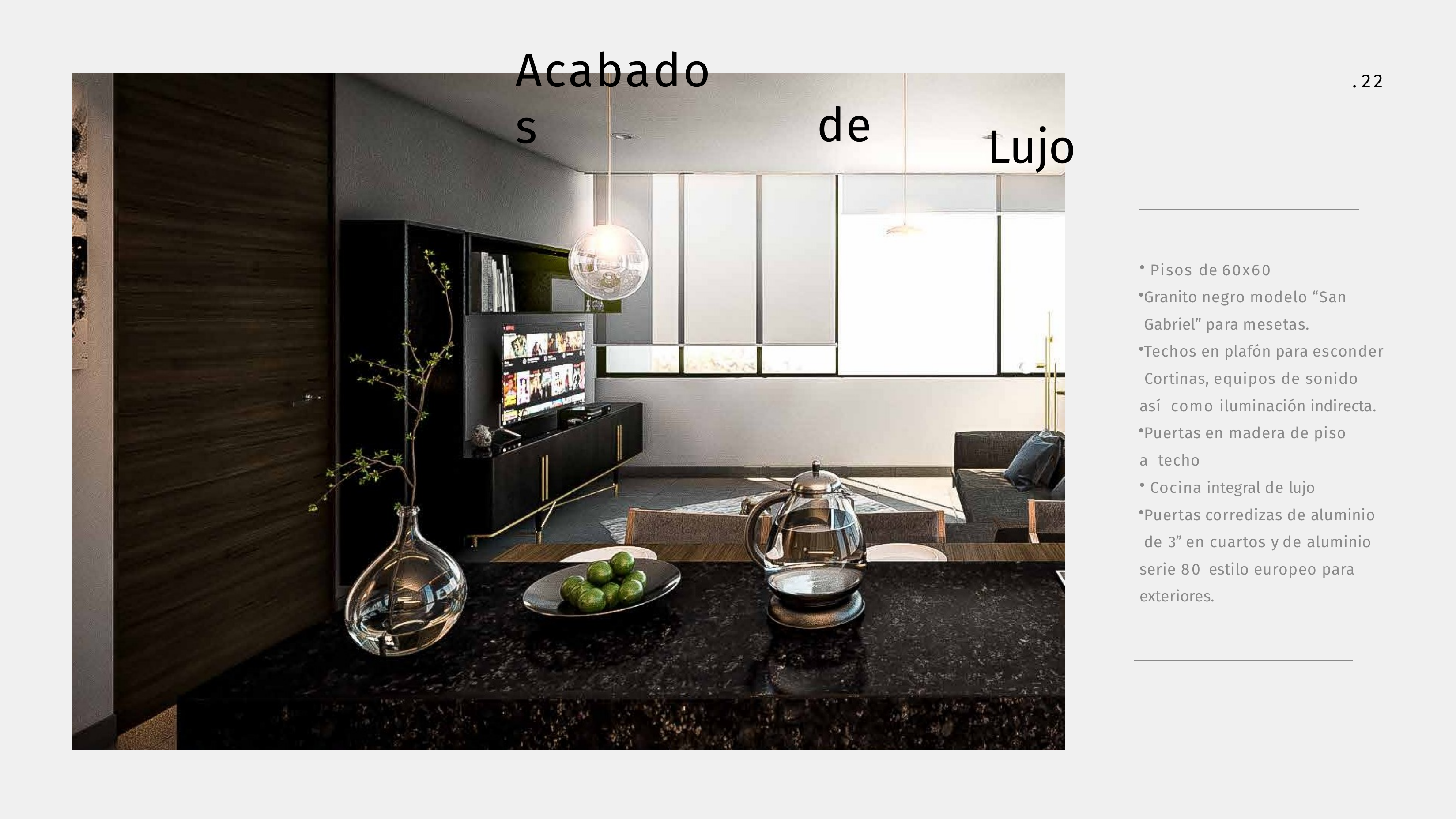

# Acabados
. 22

de
Lujo

Pisos de 60x60
Granito negro modelo “San  Gabriel” para mesetas.
Techos en plafón para esconder  Cortinas, equipos de sonido así  como iluminación indirecta.
Puertas en madera de piso a  techo
Cocina integral de lujo
Puertas corredizas de aluminio  de 3” en cuartos y de aluminio  serie 80 estilo europeo para  exteriores.

www.pyra.mx